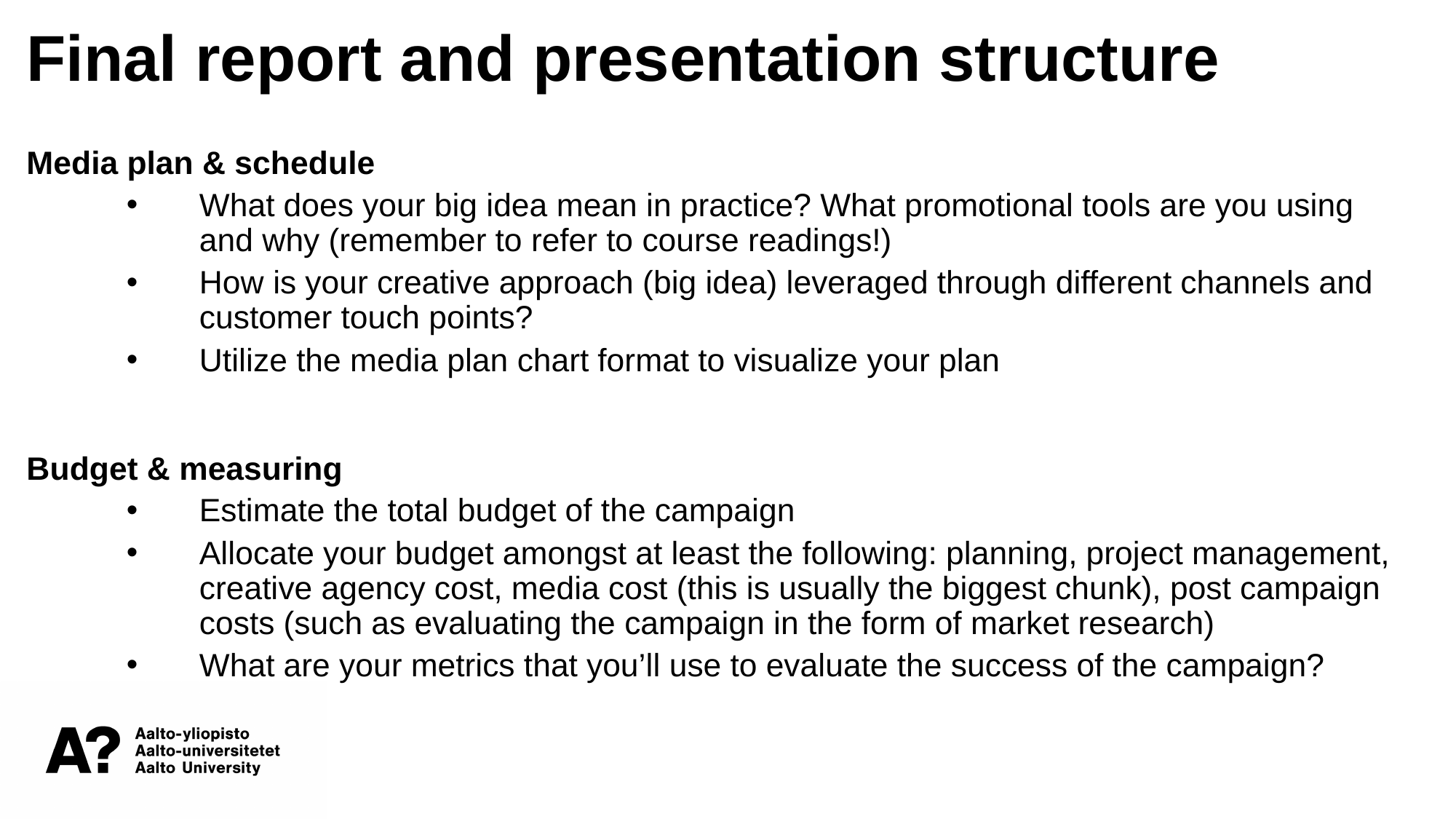

Final report and presentation structure
Media plan & schedule
What does your big idea mean in practice? What promotional tools are you using and why (remember to refer to course readings!)
How is your creative approach (big idea) leveraged through different channels and customer touch points?
Utilize the media plan chart format to visualize your plan

Budget & measuring
Estimate the total budget of the campaign
Allocate your budget amongst at least the following: planning, project management, creative agency cost, media cost (this is usually the biggest chunk), post campaign costs (such as evaluating the campaign in the form of market research)
What are your metrics that you’ll use to evaluate the success of the campaign?